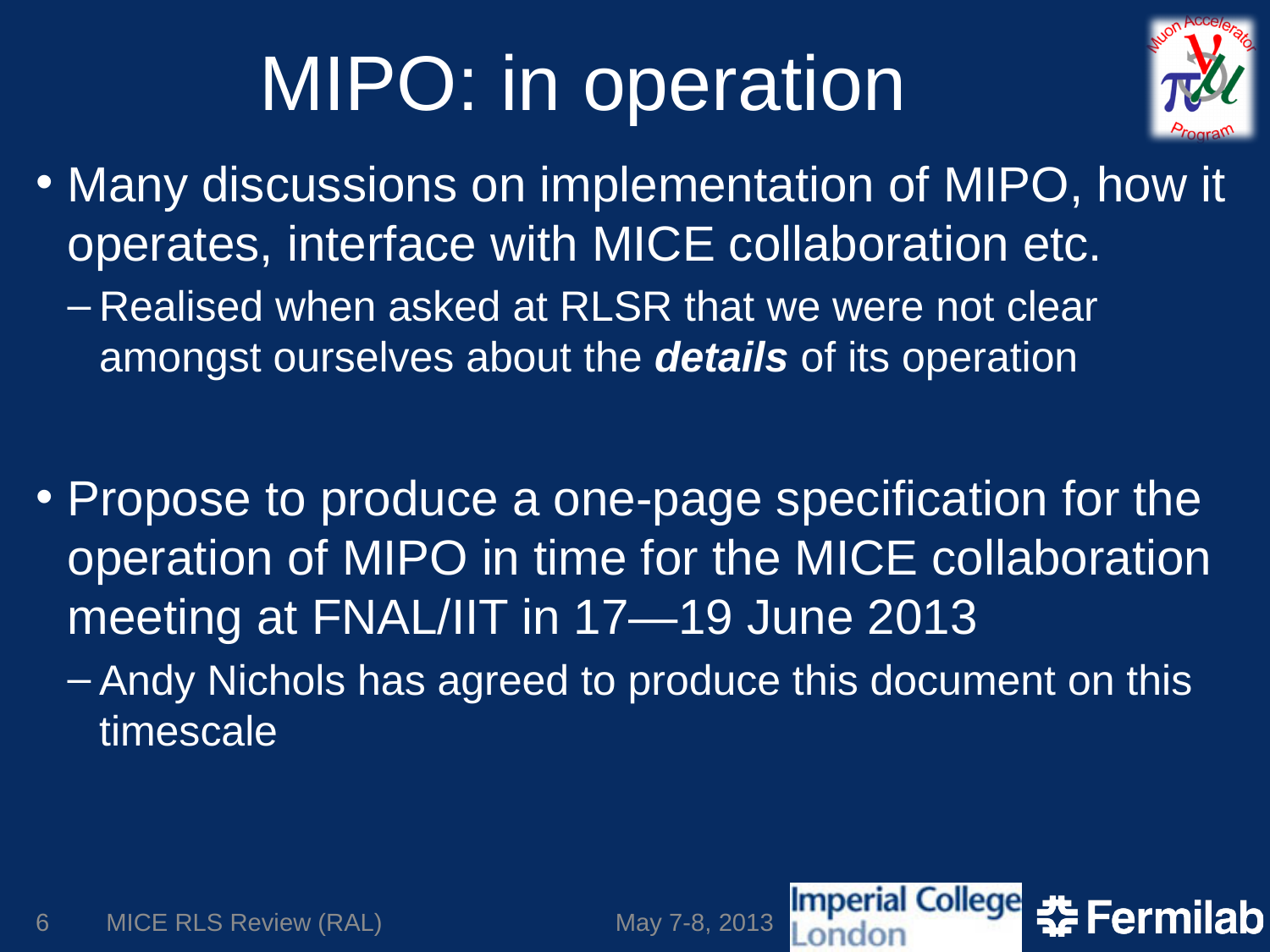

# MIPO: in operation
Many discussions on implementation of MIPO, how it operates, interface with MICE collaboration etc.
Realised when asked at RLSR that we were not clear amongst ourselves about the details of its operation

Propose to produce a one-page specification for the operation of MIPO in time for the MICE collaboration meeting at FNAL/IIT in 17—19 June 2013
Andy Nichols has agreed to produce this document on this timescale
6
MICE RLS Review (RAL)
May 7-8, 2013